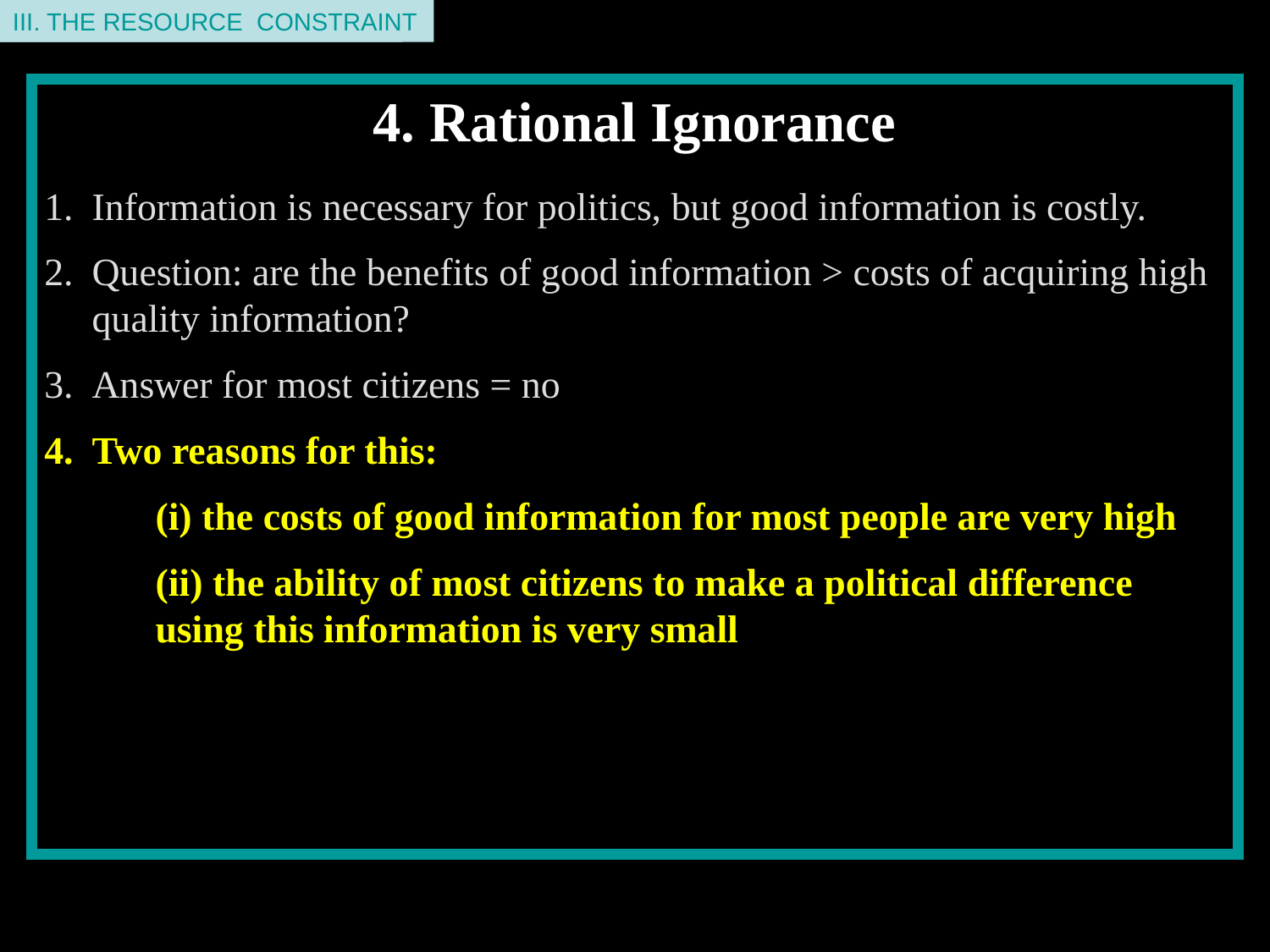

II. THE DEMAND CONSTRAINT
III. THE RESOURCE  CONSTRAINT
4. Rational Ignorance
Information is necessary for politics, but good information is costly.
Question: are the benefits of good information > costs of acquiring high quality information?
Answer for most citizens = no
Two reasons for this:
	(i) the costs of good information for most people are very high
	(ii) the ability of most citizens to make a political difference using this information is very small